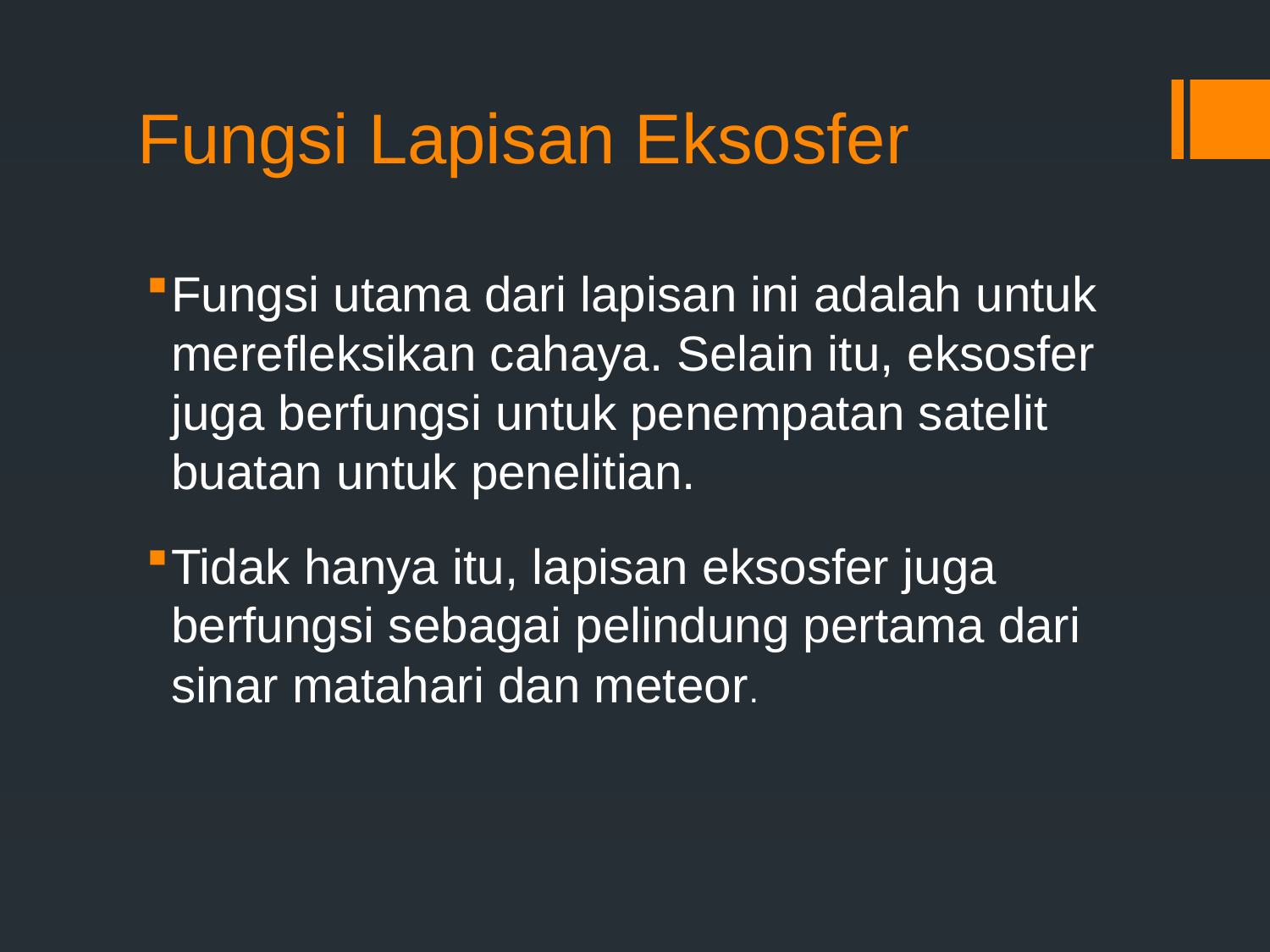

# Fungsi Lapisan Eksosfer
Fungsi utama dari lapisan ini adalah untuk merefleksikan cahaya. Selain itu, eksosfer juga berfungsi untuk penempatan satelit buatan untuk penelitian.
Tidak hanya itu, lapisan eksosfer juga berfungsi sebagai pelindung pertama dari sinar matahari dan meteor.